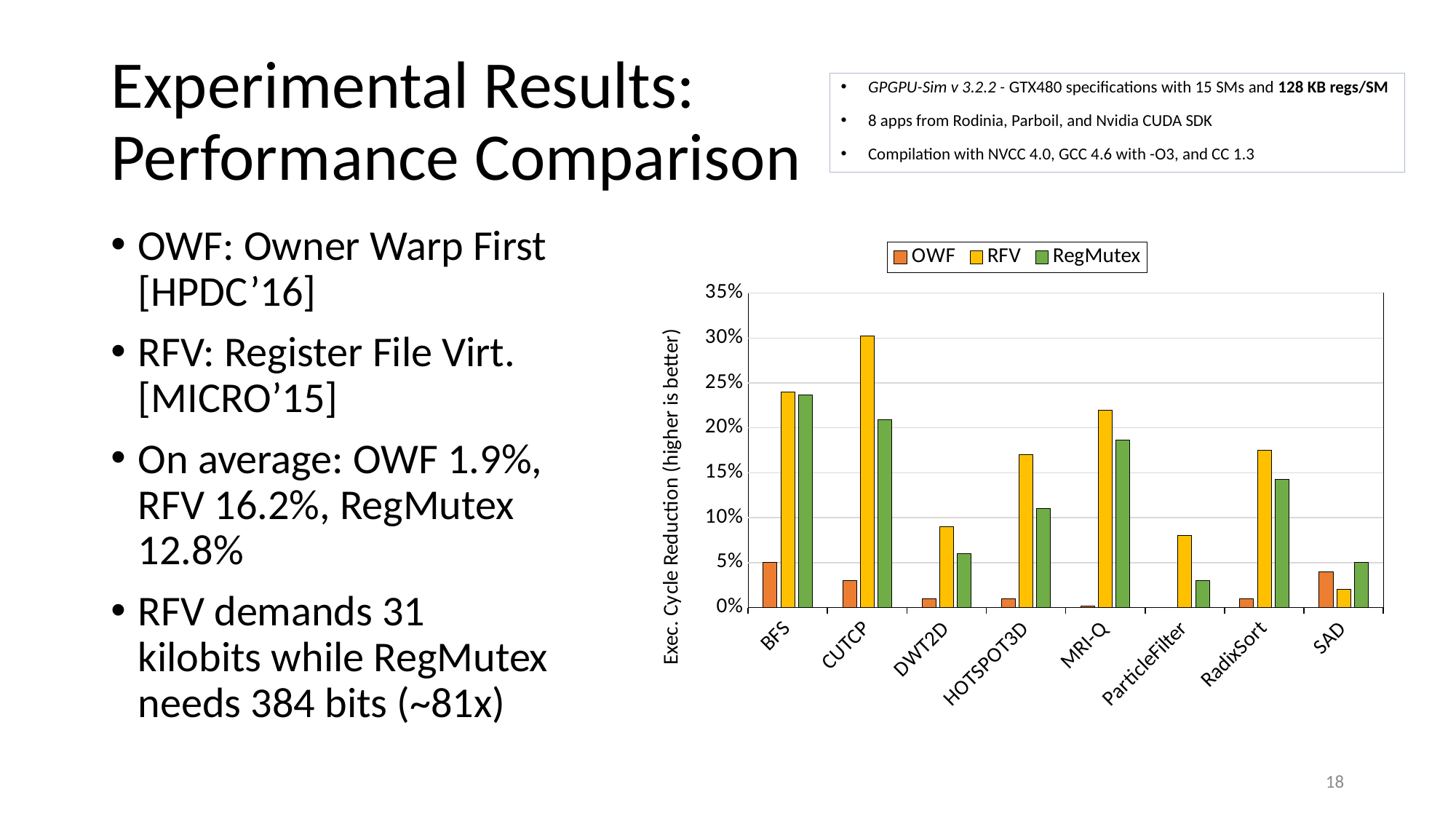

# Experimental Results: Performance Comparison
GPGPU-Sim v 3.2.2 - GTX480 specifications with 15 SMs and 128 KB regs/SM
8 apps from Rodinia, Parboil, and Nvidia CUDA SDK
Compilation with NVCC 4.0, GCC 4.6 with -O3, and CC 1.3

OWF: Owner Warp First [HPDC’16]
RFV: Register File Virt. [MICRO’15]
On average: OWF 1.9%, RFV 16.2%, RegMutex 12.8%
RFV demands 31 kilobits while RegMutex needs 384 bits (~81x)

### Chart

| Category | OWF | RFV | RegMutex |
|---|---|---|---|
| BFS | 0.05 | 0.24 | 0.2366 |
| CUTCP | 0.03 | 0.3021 | 0.2093 |
| DWT2D | 0.01 | 0.09 | 0.06 |
| HOTSPOT3D | 0.01 | 0.17 | 0.11 |
| MRI-Q | 0.002 | 0.22 | 0.1868 |
| ParticleFilter | 0.0 | 0.08 | 0.03 |
| RadixSort | 0.01 | 0.175 | 0.1428 |
| SAD | 0.04 | 0.02 | 0.05 |
18